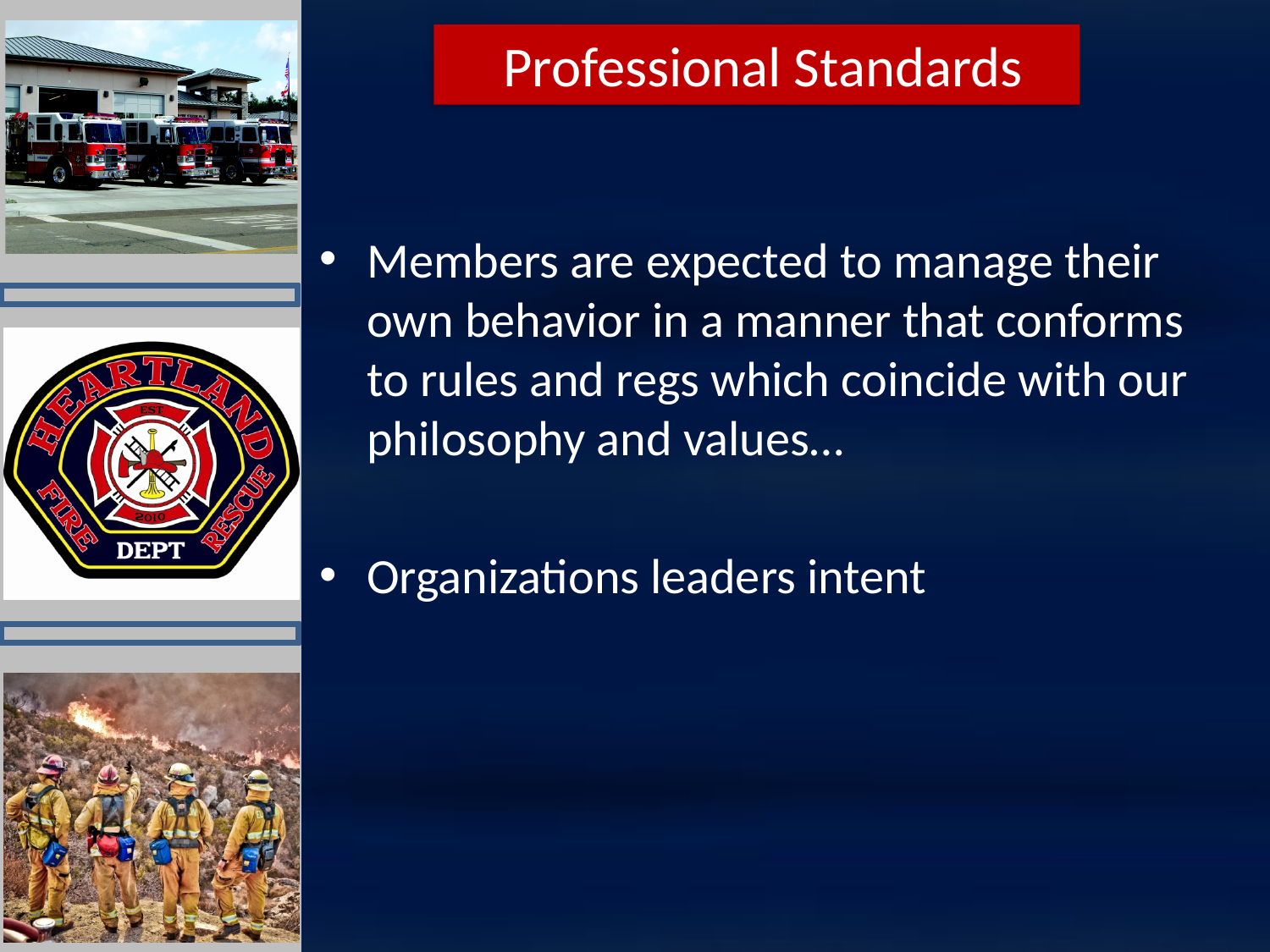

Professional Standards
Members are expected to manage their own behavior in a manner that conforms to rules and regs which coincide with our philosophy and values…

Organizations leaders intent